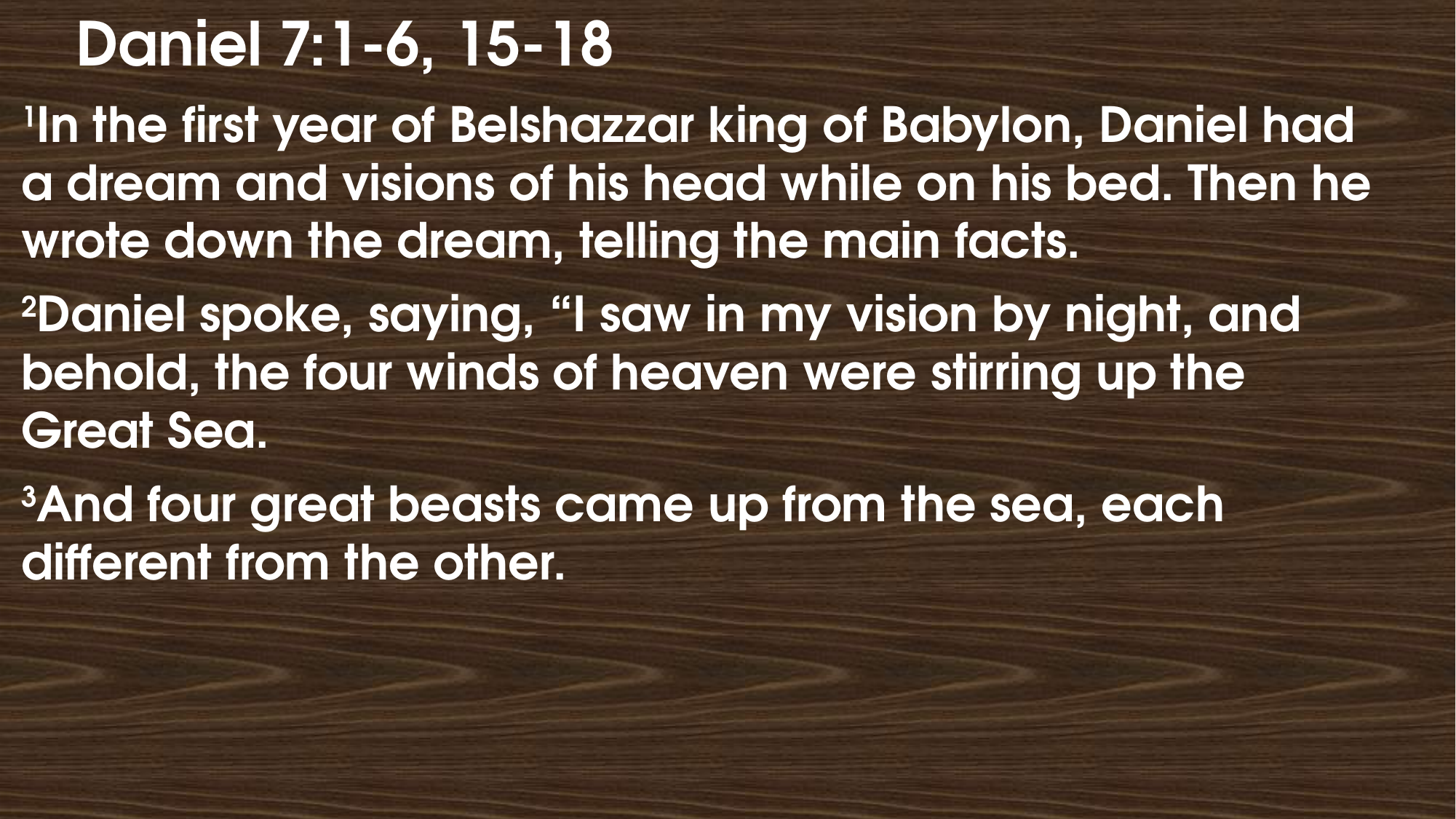

Daniel 7:1-6, 15-18
1In the first year of Belshazzar king of Babylon, Daniel had a dream and visions of his head while on his bed. Then he wrote down the dream, telling the main facts.
2Daniel spoke, saying, “I saw in my vision by night, and behold, the four winds of heaven were stirring up the Great Sea.
3And four great beasts came up from the sea, each different from the other.